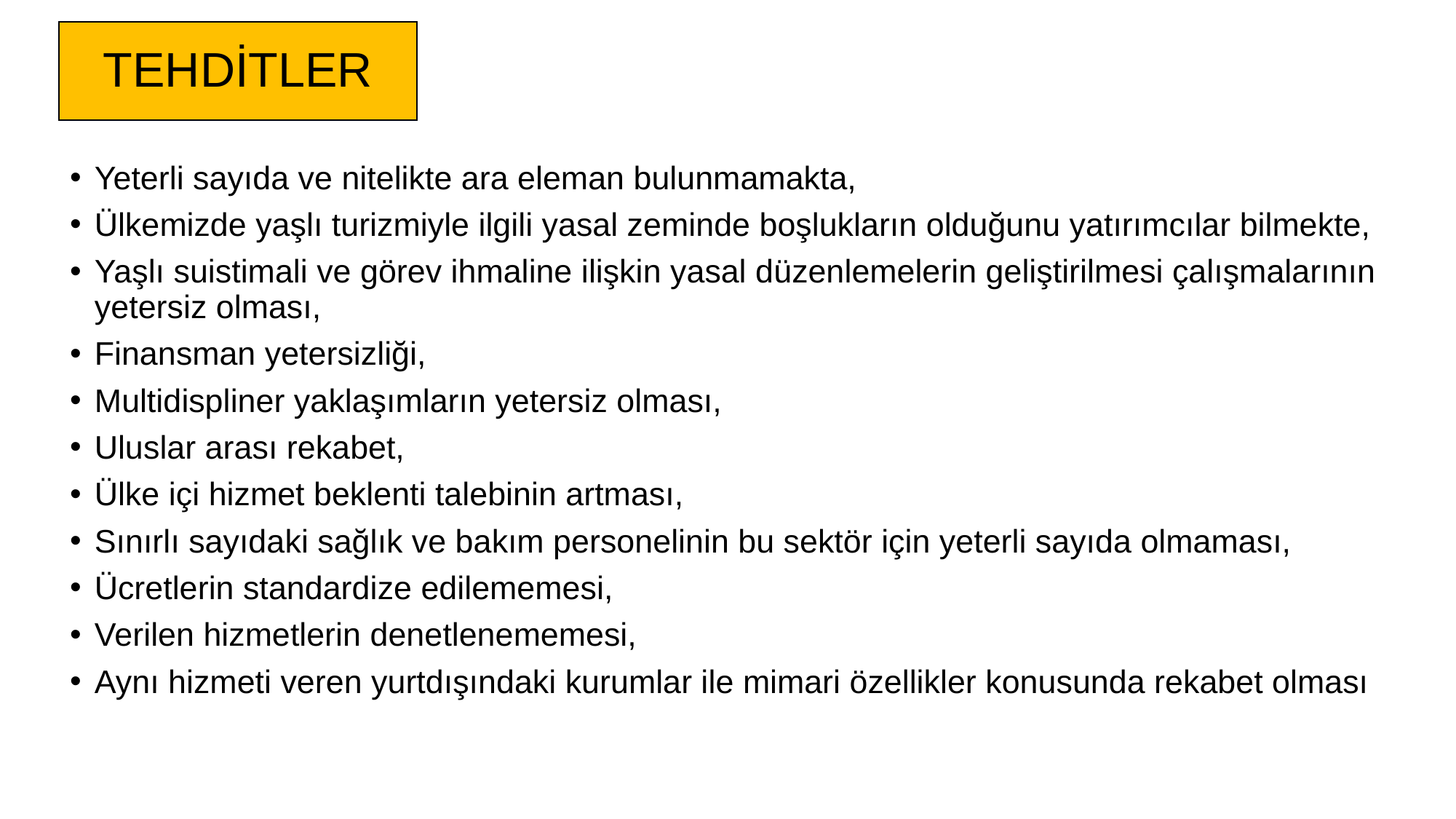

# TEHDİTLER
Yeterli sayıda ve nitelikte ara eleman bulunmamakta,
Ülkemizde yaşlı turizmiyle ilgili yasal zeminde boşlukların olduğunu yatırımcılar bilmekte,
Yaşlı suistimali ve görev ihmaline ilişkin yasal düzenlemelerin geliştirilmesi çalışmalarının yetersiz olması,
Finansman yetersizliği,
Multidispliner yaklaşımların yetersiz olması,
Uluslar arası rekabet,
Ülke içi hizmet beklenti talebinin artması,
Sınırlı sayıdaki sağlık ve bakım personelinin bu sektör için yeterli sayıda olmaması,
Ücretlerin standardize edilememesi,
Verilen hizmetlerin denetlenememesi,
Aynı hizmeti veren yurtdışındaki kurumlar ile mimari özellikler konusunda rekabet olması